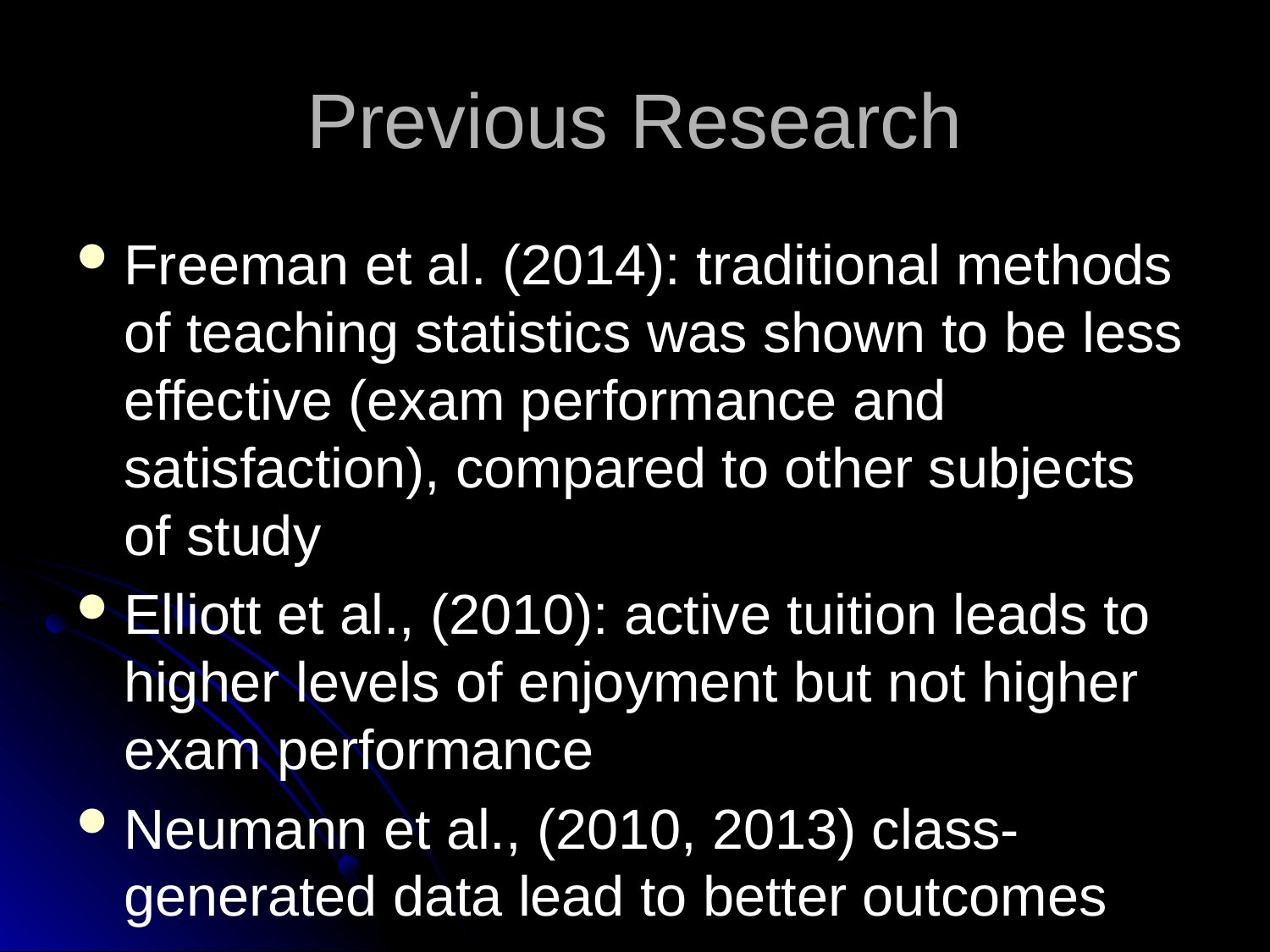

# Previous Research
Freeman et al. (2014): traditional methods of teaching statistics was shown to be less effective (exam performance and satisfaction), compared to other subjects of study
Elliott et al., (2010): active tuition leads to higher levels of enjoyment but not higher exam performance
Neumann et al., (2010, 2013) class-generated data lead to better outcomes